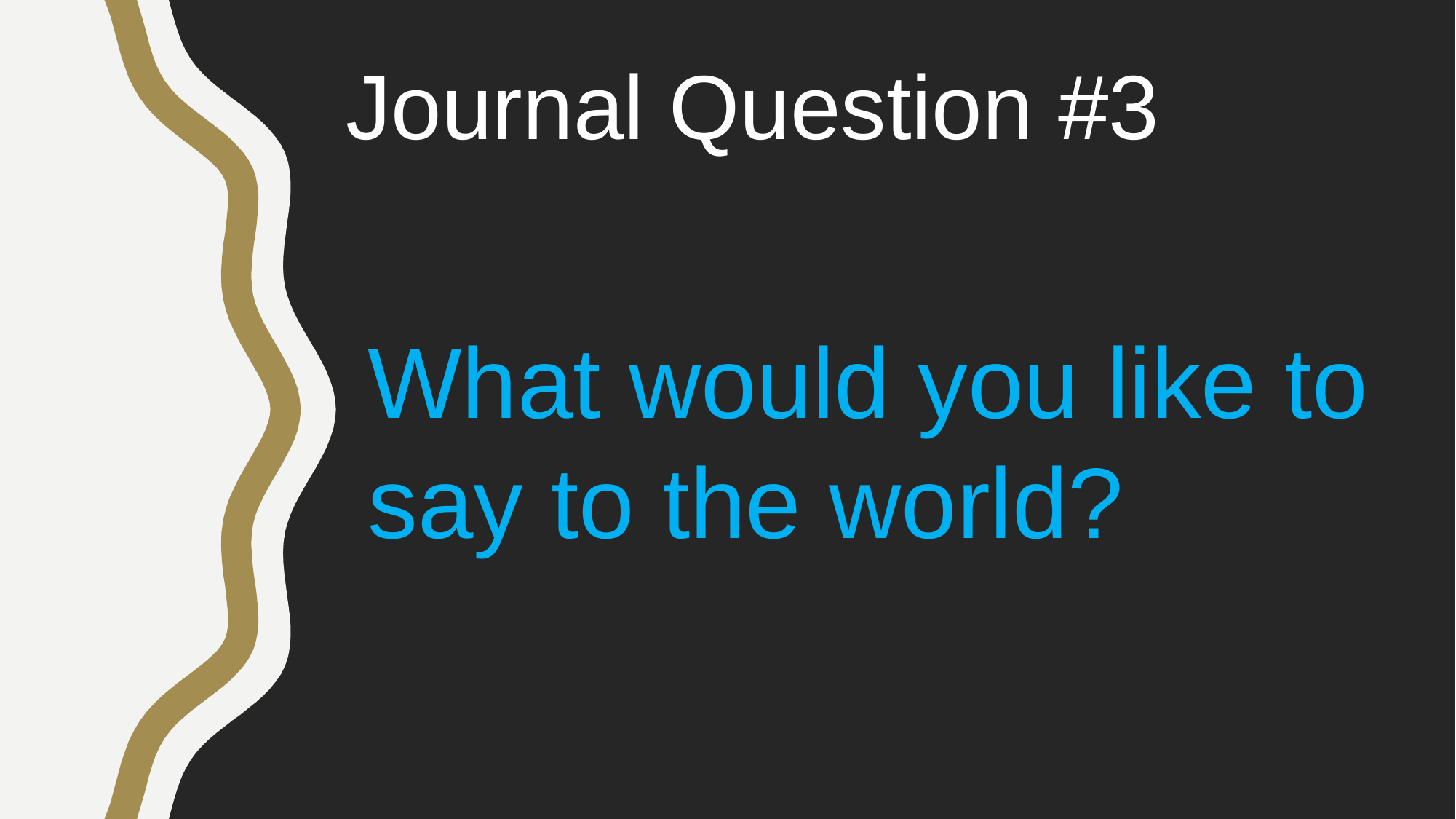

Journal Question #3
What would you like to say to the world?